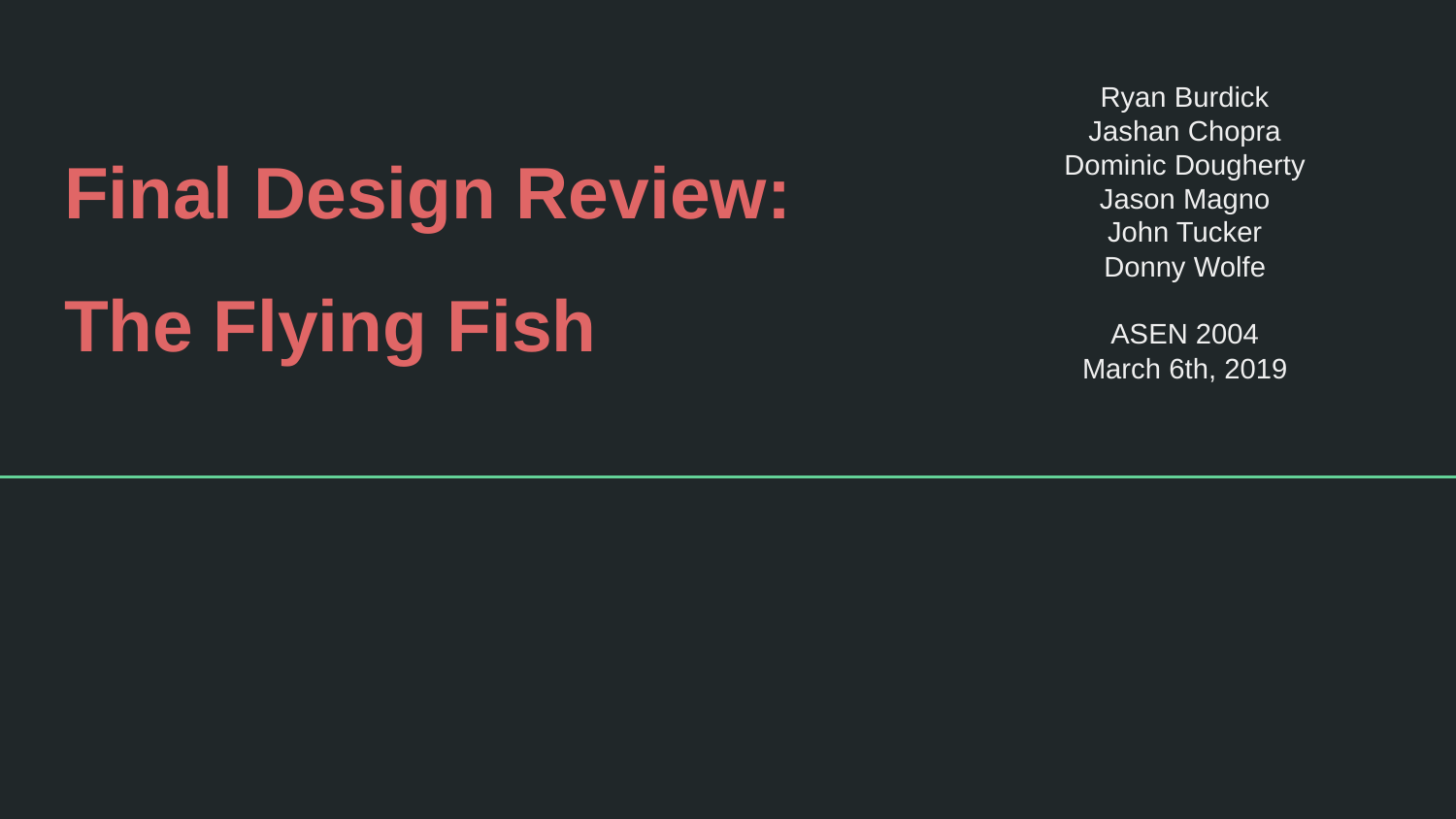

Ryan Burdick
Jashan Chopra
Dominic Dougherty
Jason Magno
John Tucker
Donny Wolfe

ASEN 2004
March 6th, 2019

Final Design Review:
The Flying Fish

#